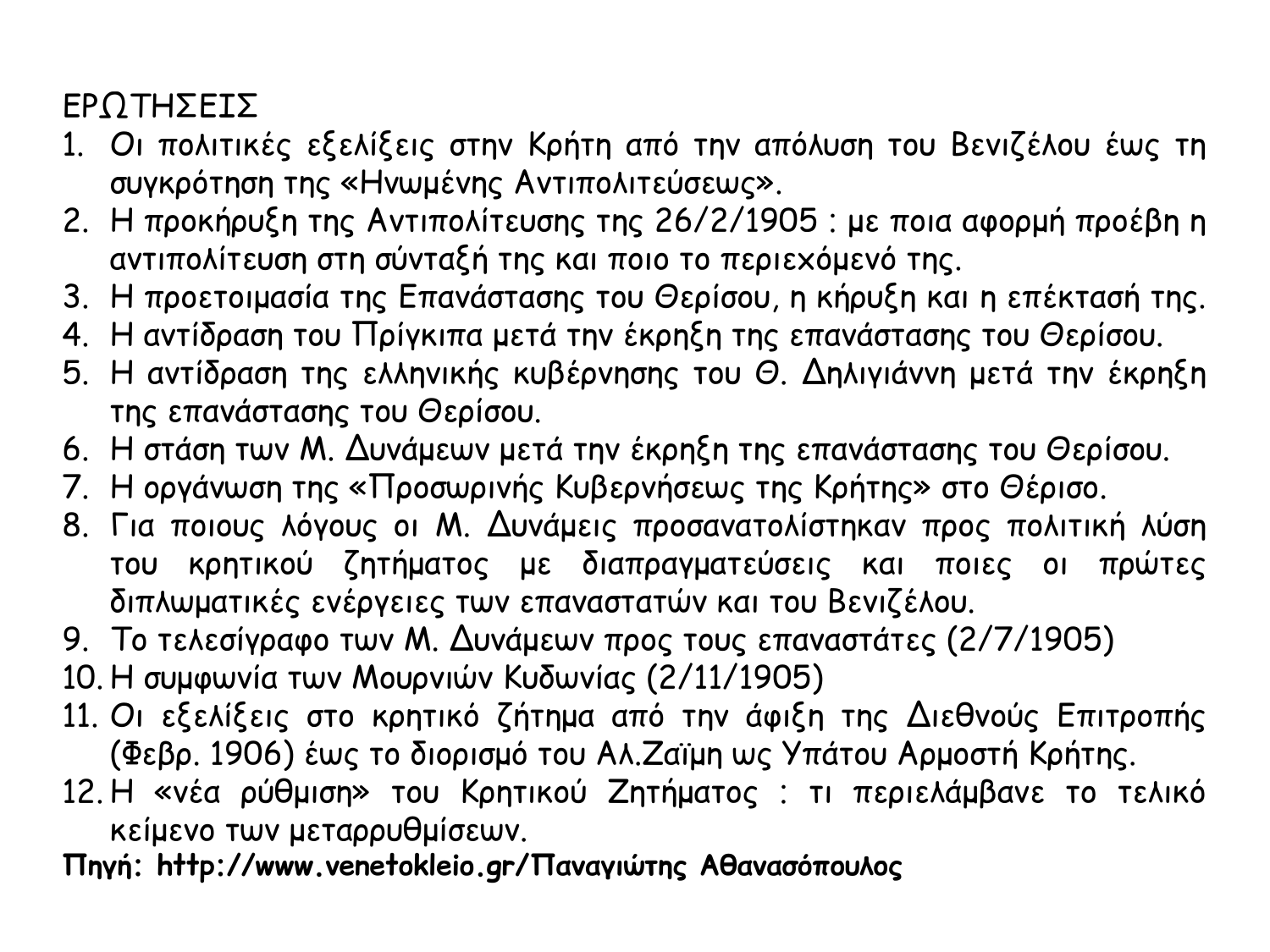

ΕΡΩΤΗΣΕΙΣ
Οι πολιτικές εξελίξεις στην Κρήτη από την απόλυση του Βενιζέλου έως τη συγκρότηση της «Ηνωμένης Αντιπολιτεύσεως».
Η προκήρυξη της Αντιπολίτευσης της 26/2/1905 : με ποια αφορμή προέβη η αντιπολίτευση στη σύνταξή της και ποιο το περιεχόμενό της.
Η προετοιμασία της Επανάστασης του Θερίσου, η κήρυξη και η επέκτασή της.
Η αντίδραση του Πρίγκιπα μετά την έκρηξη της επανάστασης του Θερίσου.
Η αντίδραση της ελληνικής κυβέρνησης του Θ. Δηλιγιάννη μετά την έκρηξη της επανάστασης του Θερίσου.
Η στάση των Μ. Δυνάμεων μετά την έκρηξη της επανάστασης του Θερίσου.
Η οργάνωση της «Προσωρινής Κυβερνήσεως της Κρήτης» στο Θέρισο.
Για ποιους λόγους οι Μ. Δυνάμεις προσανατολίστηκαν προς πολιτική λύση του κρητικού ζητήματος με διαπραγματεύσεις και ποιες οι πρώτες διπλωματικές ενέργειες των επαναστατών και του Βενιζέλου.
Το τελεσίγραφο των Μ. Δυνάμεων προς τους επαναστάτες (2/7/1905)
Η συμφωνία των Μουρνιών Κυδωνίας (2/11/1905)
Οι εξελίξεις στο κρητικό ζήτημα από την άφιξη της Διεθνούς Επιτροπής (Φεβρ. 1906) έως το διορισμό του Αλ.Ζαϊμη ως Υπάτου Αρμοστή Κρήτης.
Η «νέα ρύθμιση» του Κρητικού Ζητήματος : τι περιελάμβανε το τελικό κείμενο των μεταρρυθμίσεων.
Πηγή: http://www.venetokleio.gr/Παναγιώτης Αθανασόπουλος